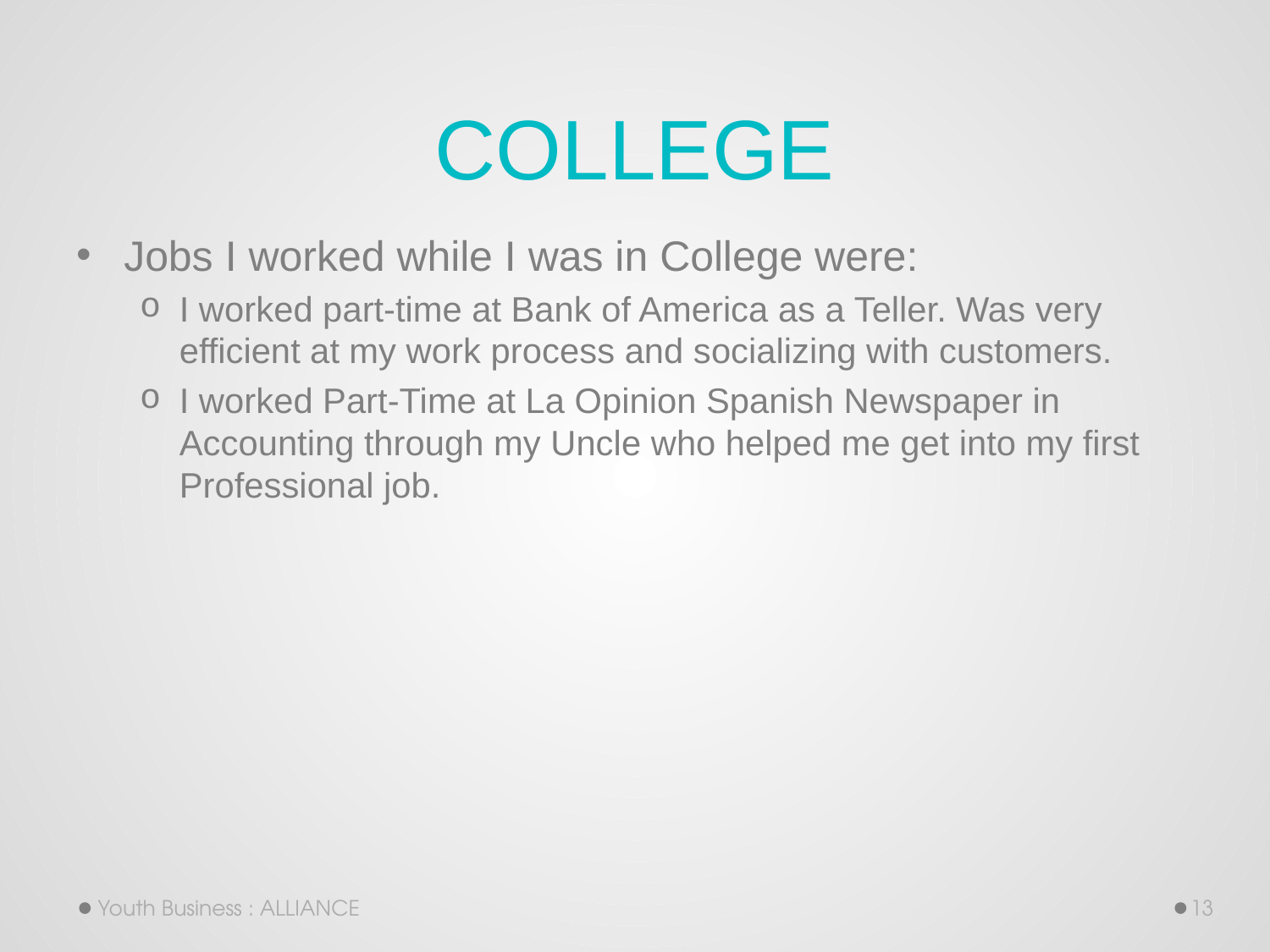

# College
Jobs I worked while I was in College were:
I worked part-time at Bank of America as a Teller. Was very efficient at my work process and socializing with customers.
I worked Part-Time at La Opinion Spanish Newspaper in Accounting through my Uncle who helped me get into my first Professional job.

Youth Business : ALLIANCE
13